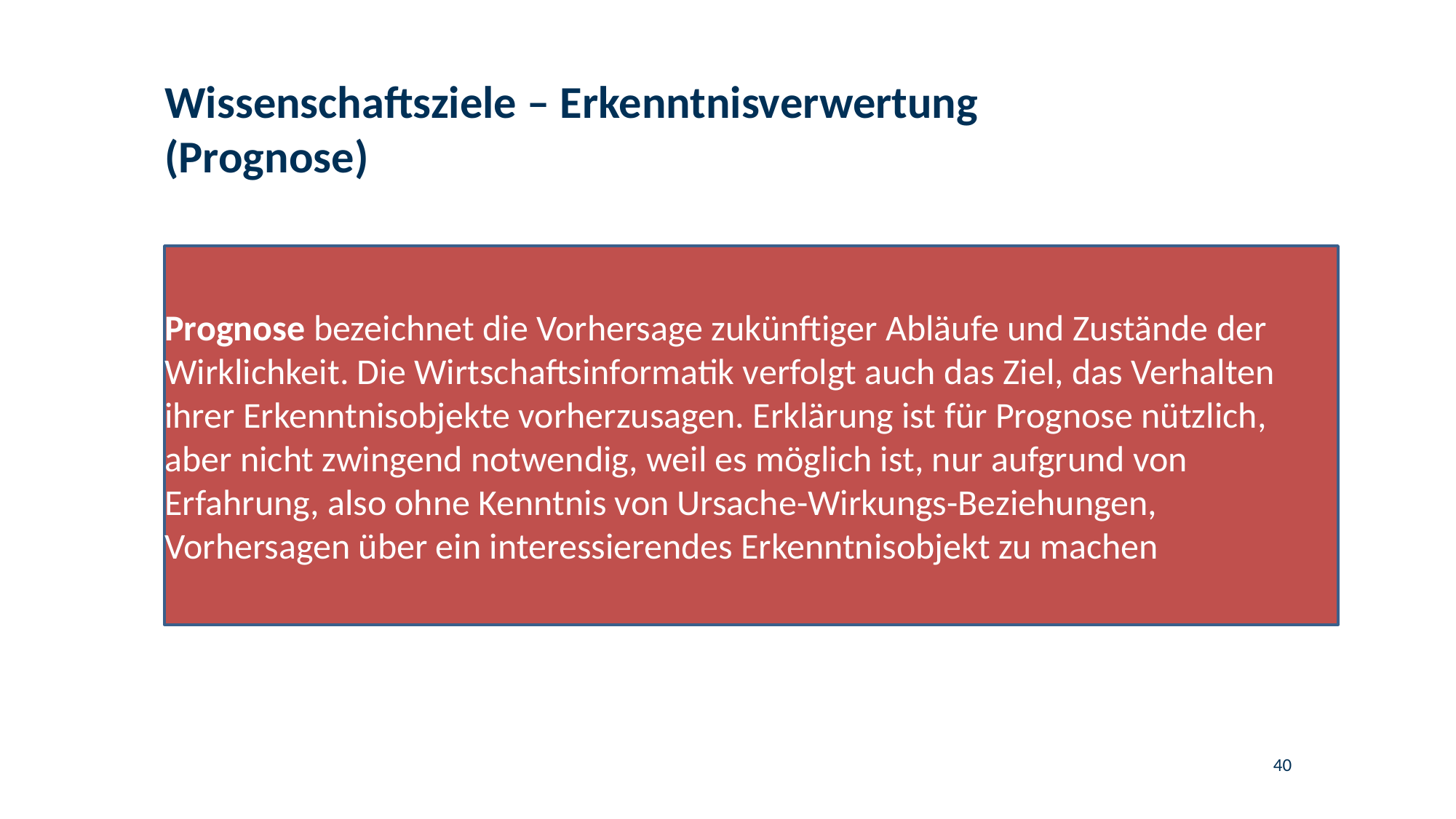

# Wissenschaftsziele – Erkenntnisverwertung (Prognose)
Prognose bezeichnet die Vorhersage zukünftiger Abläufe und Zustände der Wirklichkeit. Die Wirtschaftsinformatik verfolgt auch das Ziel, das Verhalten ihrer Erkenntnisobjekte vorherzusagen. Erklärung ist für Prognose nützlich, aber nicht zwingend notwendig, weil es möglich ist, nur aufgrund von Erfahrung, also ohne Kenntnis von Ursache-Wirkungs-Beziehungen, Vorhersagen über ein interessierendes Erkenntnisobjekt zu machen
40